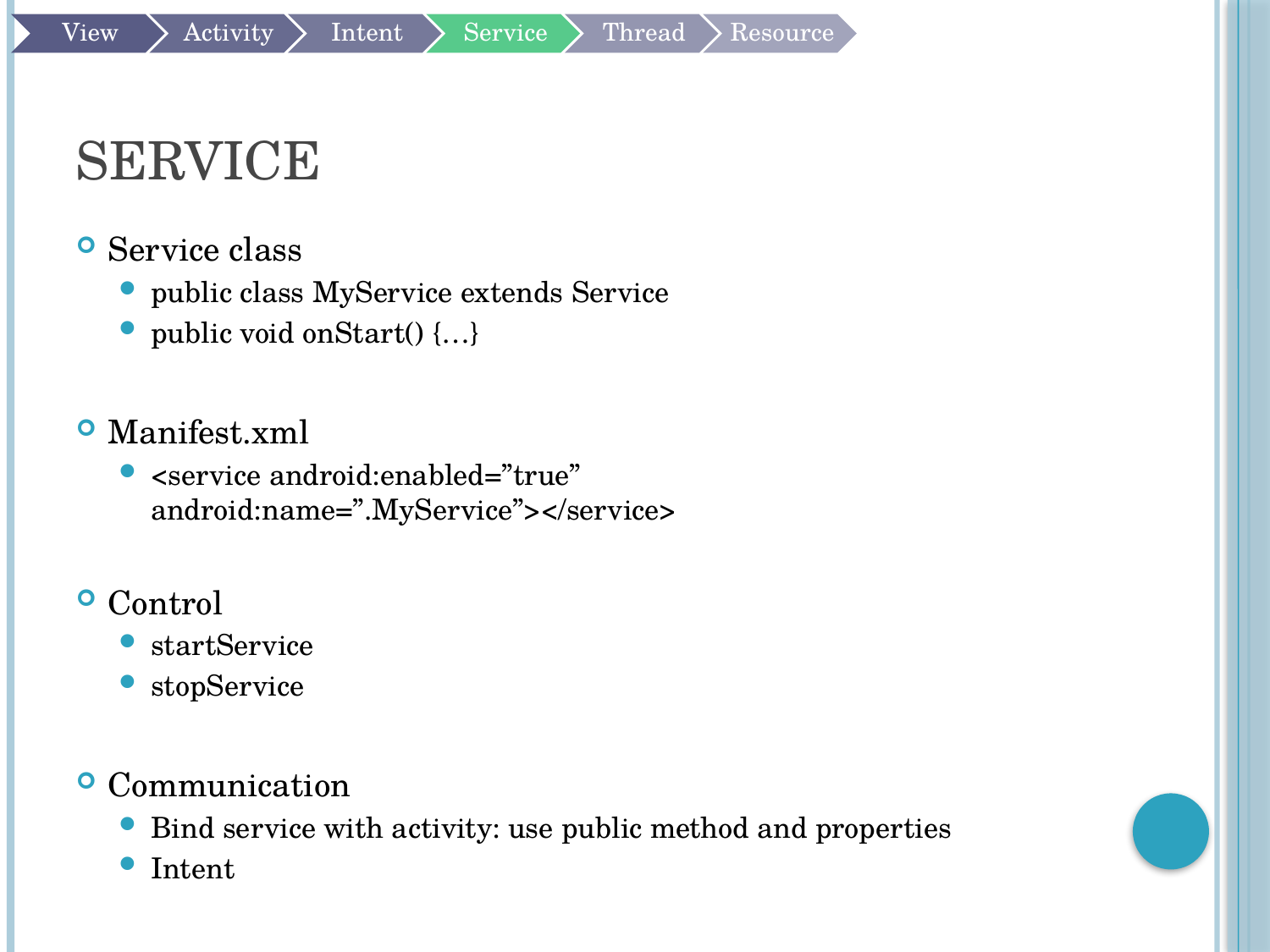

View
Activity
Intent
Service
Thread
Resource
# Service
Service class
public class MyService extends Service
public void onStart() {…}

Manifest.xml
<service android:enabled=”true” android:name=”.MyService”></service>

Control
startService
stopService

Communication
Bind service with activity: use public method and properties
Intent